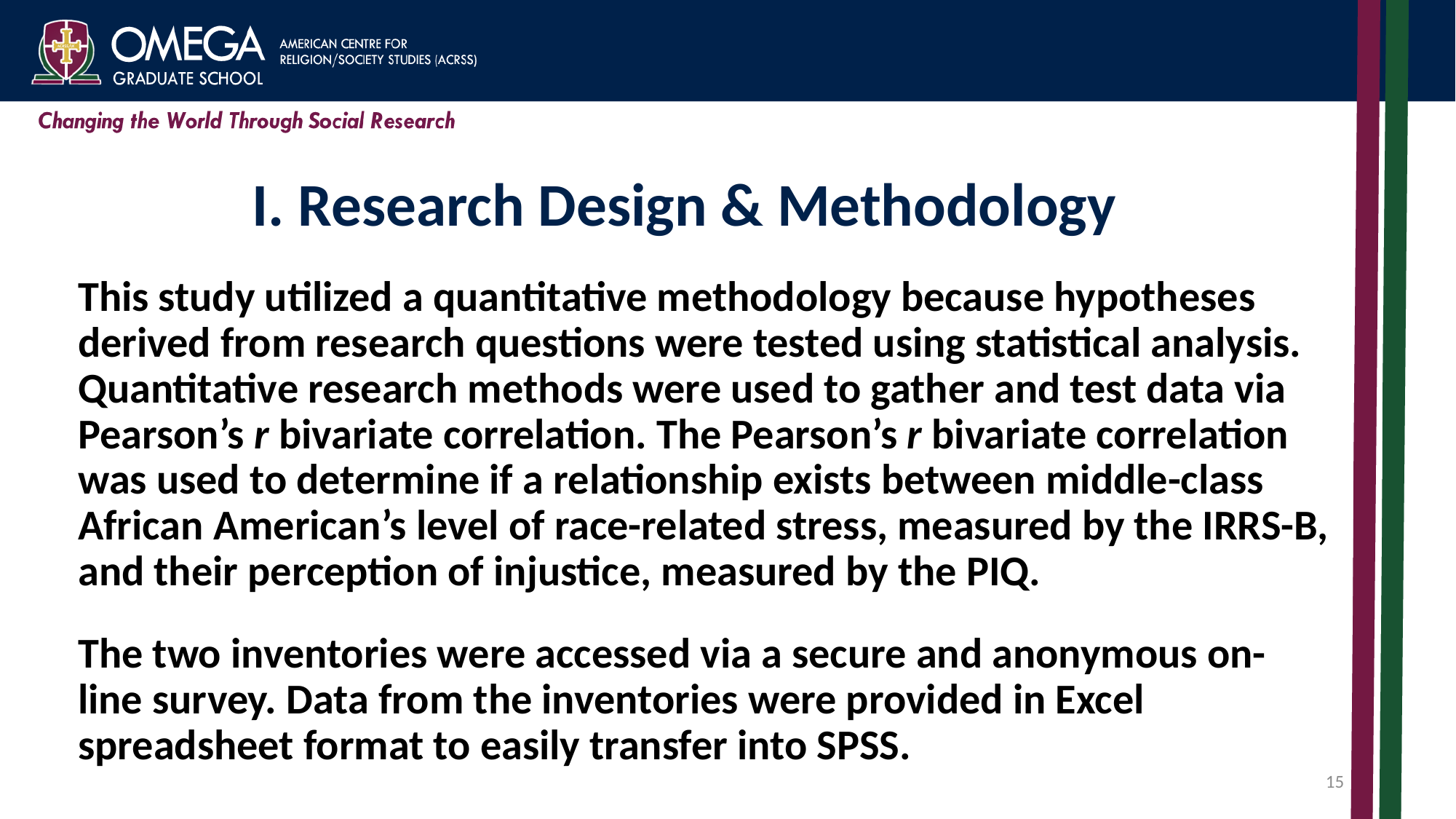

# I. Research Design & Methodology
This study utilized a quantitative methodology because hypotheses derived from research questions were tested using statistical analysis. Quantitative research methods were used to gather and test data via Pearson’s r bivariate correlation. The Pearson’s r bivariate correlation was used to determine if a relationship exists between middle-class African American’s level of race-related stress, measured by the IRRS-B, and their perception of injustice, measured by the PIQ.
The two inventories were accessed via a secure and anonymous on-line survey. Data from the inventories were provided in Excel spreadsheet format to easily transfer into SPSS.

15